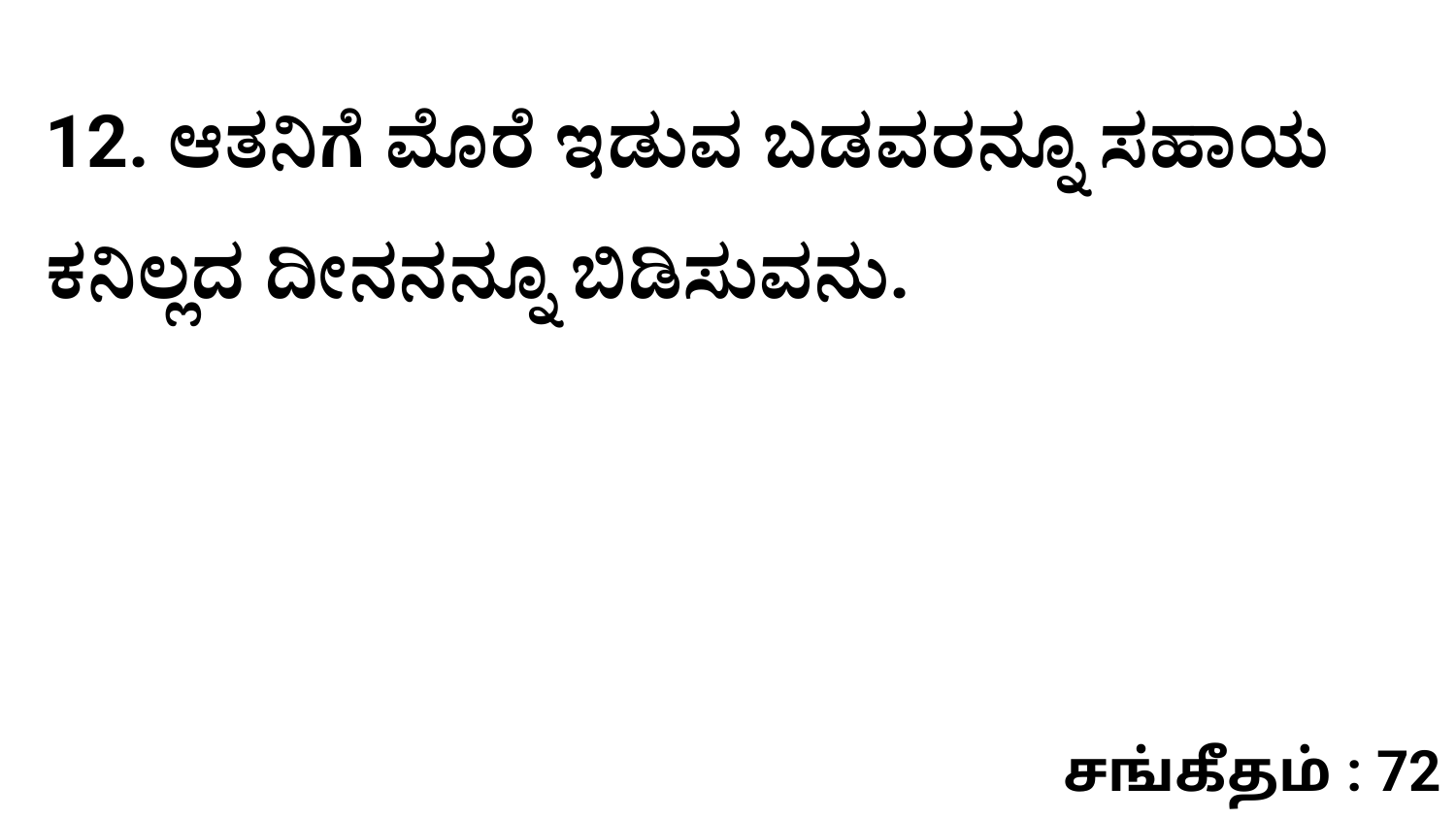

12. ಆತನಿಗೆ ಮೊರೆ ಇಡುವ ಬಡವರನ್ನೂ ಸಹಾಯ ಕನಿಲ್ಲದ ದೀನನನ್ನೂ ಬಿಡಿಸುವನು.
சங்கீதம் : 72